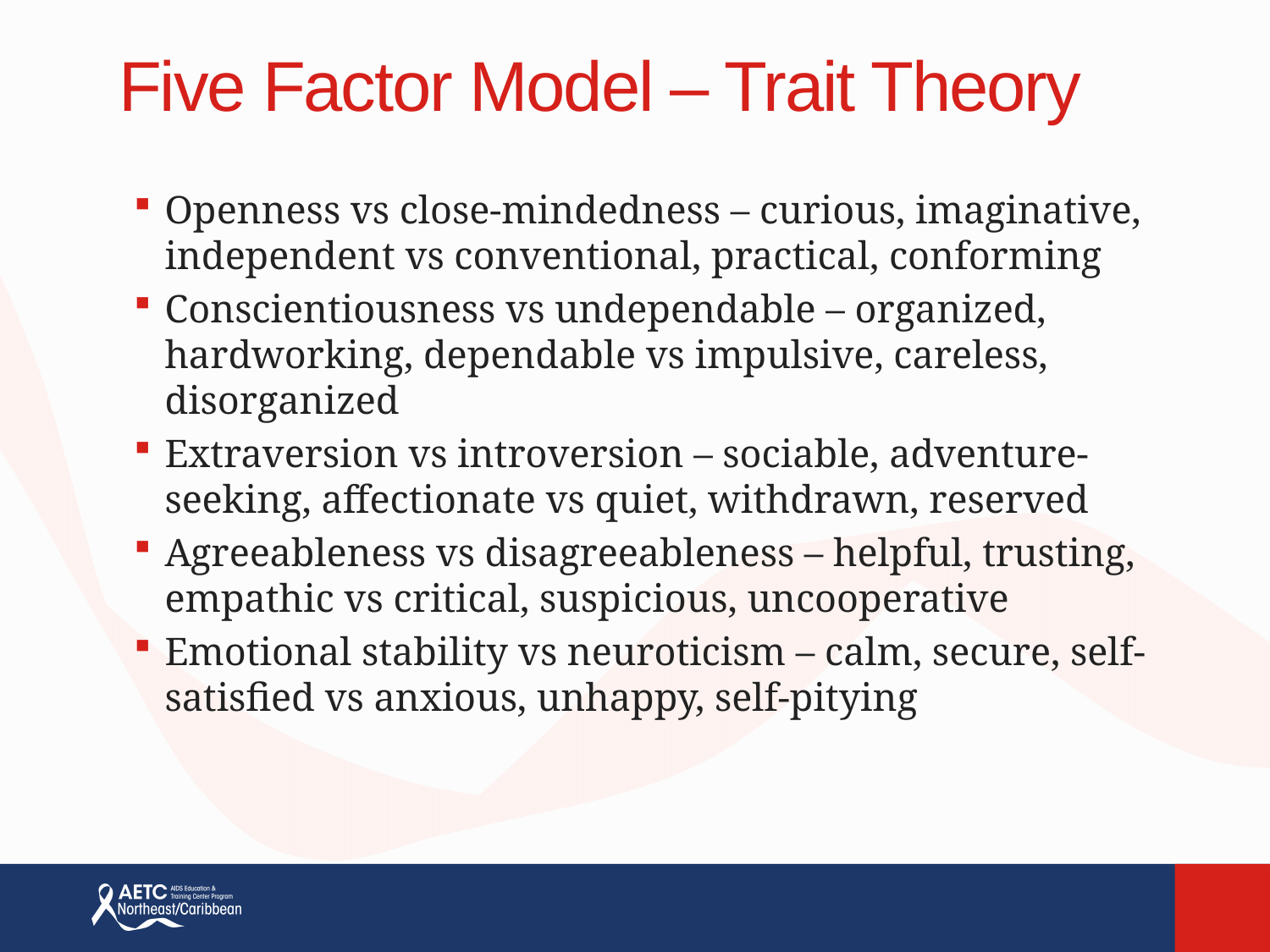

# Five Factor Model – Trait Theory
Openness vs close-mindedness – curious, imaginative, independent vs conventional, practical, conforming
Conscientiousness vs undependable – organized, hardworking, dependable vs impulsive, careless, disorganized
Extraversion vs introversion – sociable, adventure-seeking, affectionate vs quiet, withdrawn, reserved
Agreeableness vs disagreeableness – helpful, trusting, empathic vs critical, suspicious, uncooperative
Emotional stability vs neuroticism – calm, secure, self-satisfied vs anxious, unhappy, self-pitying